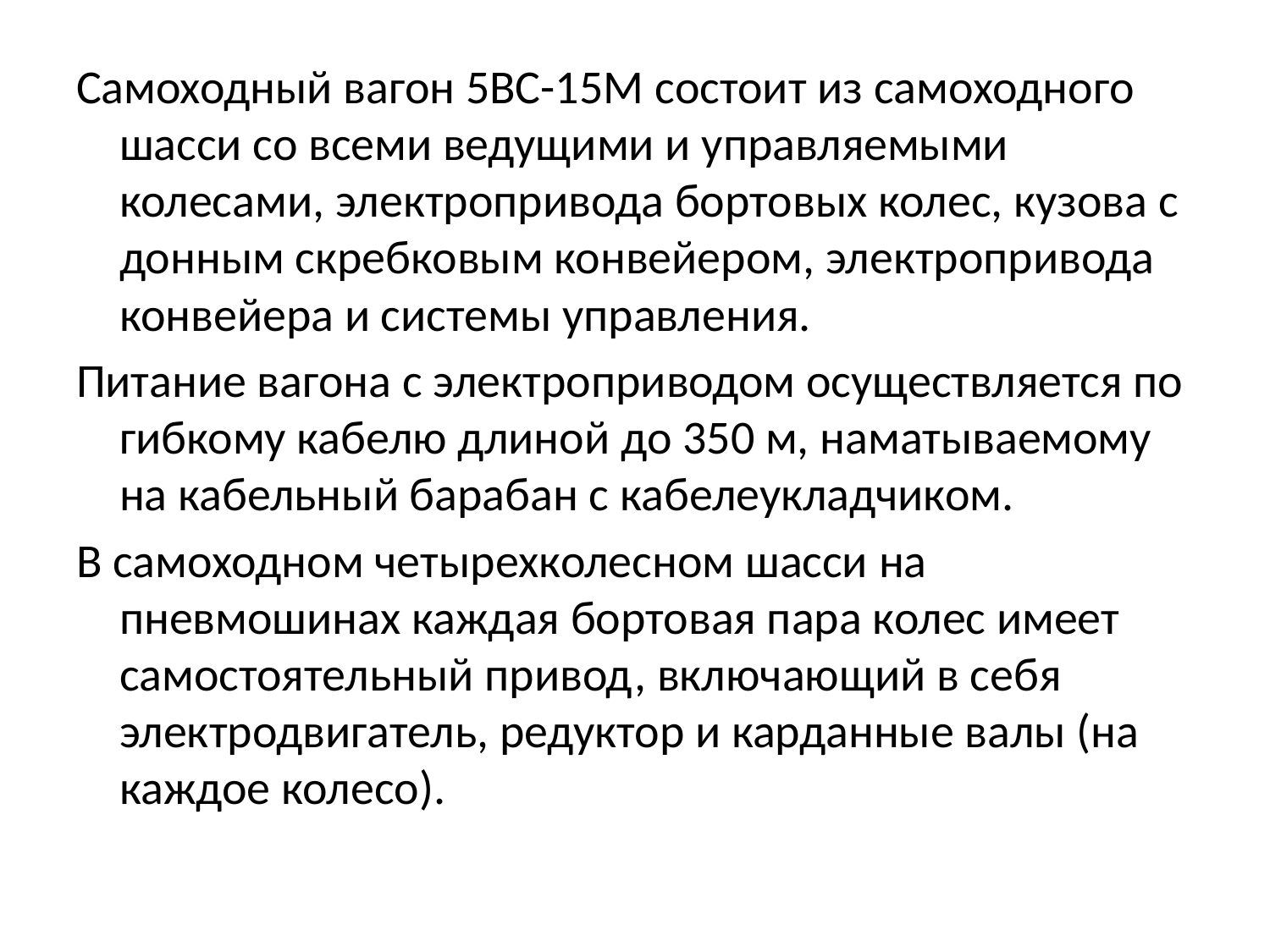

Самоходный вагон 5ВС-15М состоит из самоходного шасси со всеми ведущими и управляемыми колесами, электропривода бортовых колес, кузова с донным скребковым конвейером, электропривода конвейера и системы управления.
Питание вагона с электроприводом осуществляется по гибкому кабелю длиной до 350 м, наматываемому на кабельный барабан с кабелеукладчиком.
В самоходном четырехколесном шасси на пневмошинах каждая бортовая пара колес имеет самостоятельный привод, включающий в себя электродвигатель, редуктор и карданные валы (на каждое колесо).